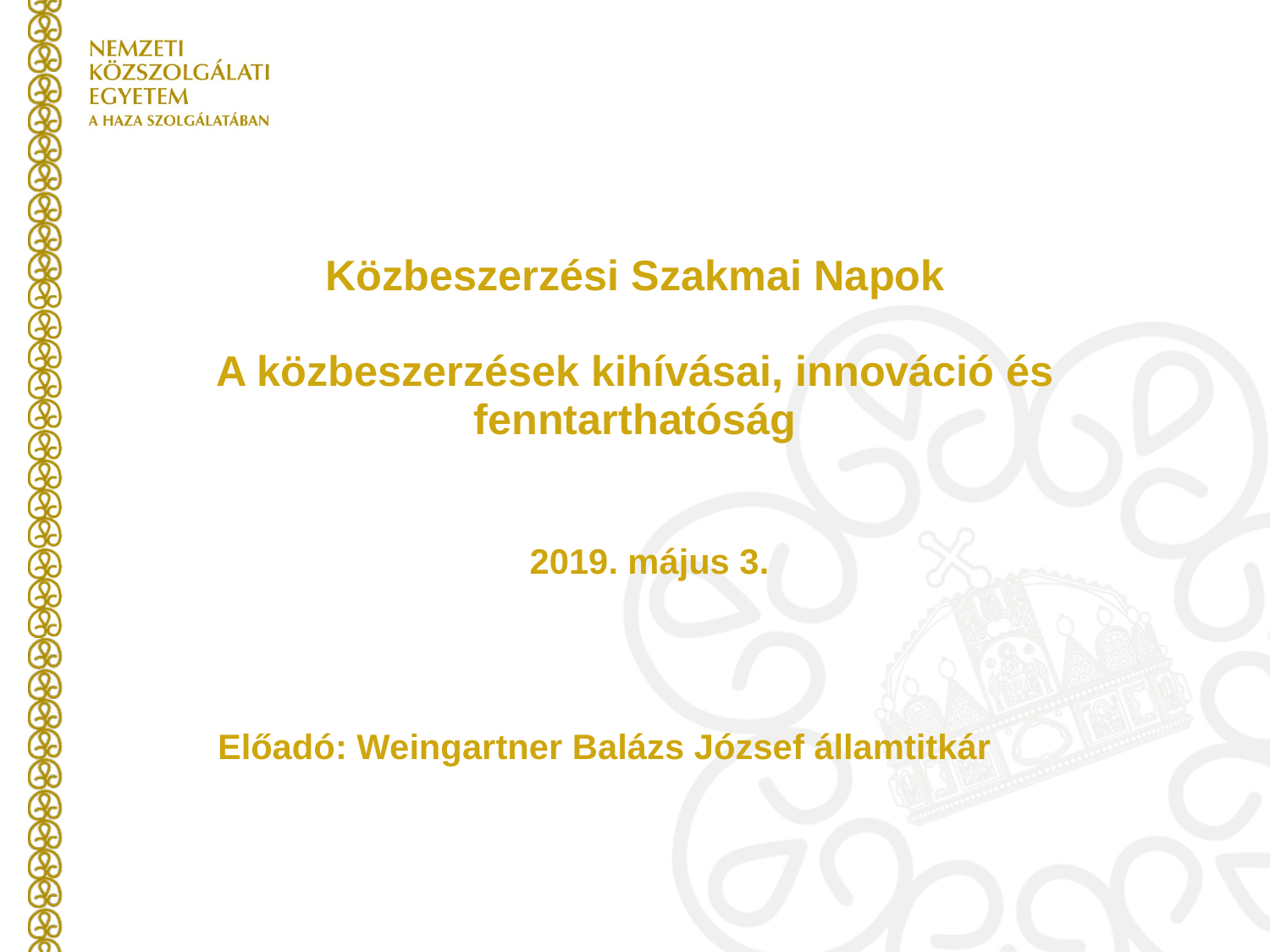

# Közbeszerzési Szakmai Napok A közbeszerzések kihívásai, innováció és fenntarthatóság
2019. május 3.

Előadó: Weingartner Balázs József államtitkár